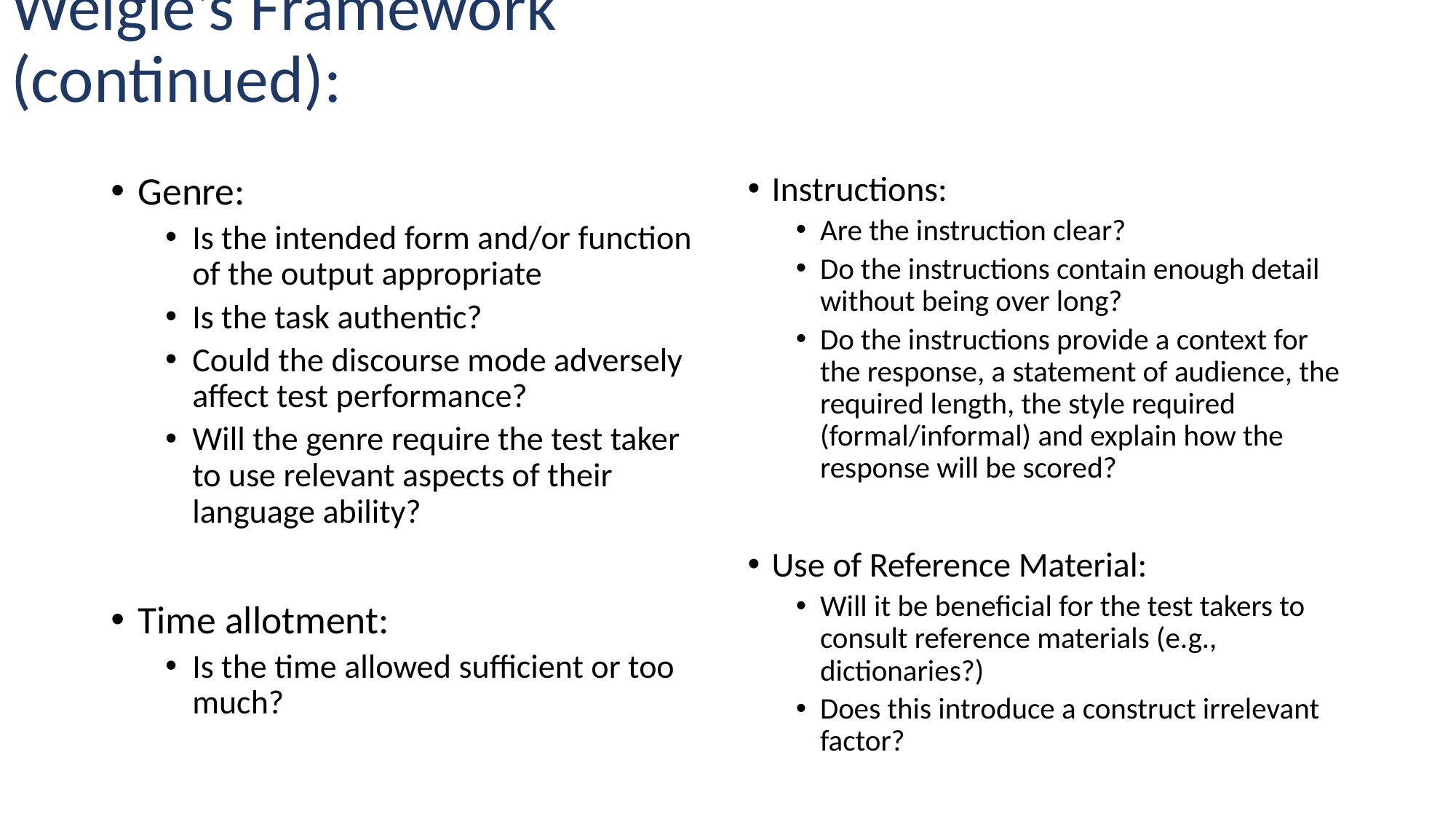

# Weigle’s Framework (continued):
Instructions:
Are the instruction clear?
Do the instructions contain enough detail without being over long?
Do the instructions provide a context for the response, a statement of audience, the required length, the style required (formal/informal) and explain how the response will be scored?

Use of Reference Material:
Will it be beneficial for the test takers to consult reference materials (e.g., dictionaries?)
Does this introduce a construct irrelevant factor?

Genre:
Is the intended form and/or function of the output appropriate
Is the task authentic?
Could the discourse mode adversely affect test performance?
Will the genre require the test taker to use relevant aspects of their language ability?

Time allotment:
Is the time allowed sufficient or too much?